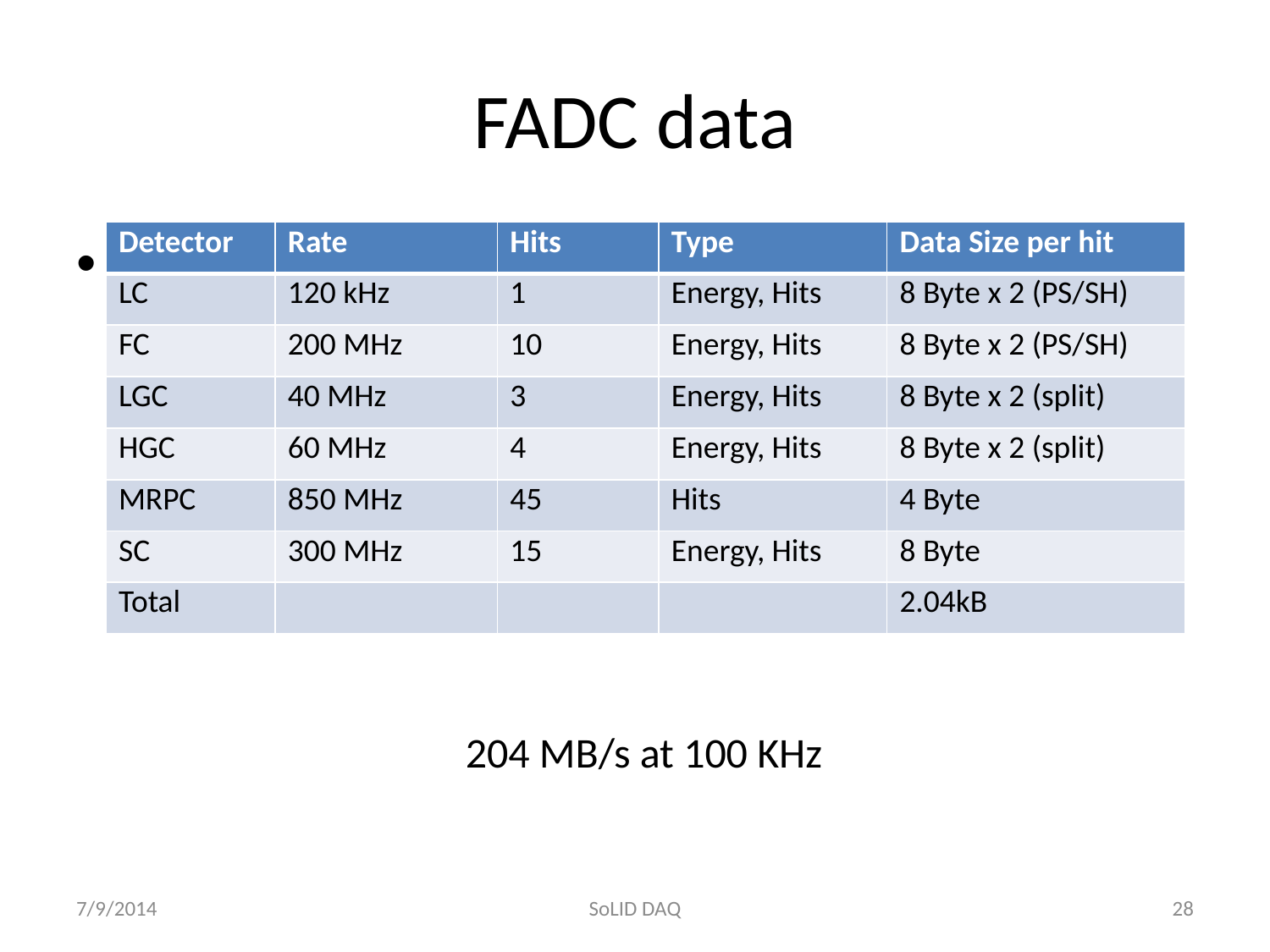

# FADC data
In 50 ns windows, 11 GeV
| Detector | Rate | Hits | Type | Data Size per hit |
| --- | --- | --- | --- | --- |
| LC | 120 kHz | 1 | Energy, Hits | 8 Byte x 2 (PS/SH) |
| FC | 200 MHz | 10 | Energy, Hits | 8 Byte x 2 (PS/SH) |
| LGC | 40 MHz | 3 | Energy, Hits | 8 Byte x 2 (split) |
| HGC | 60 MHz | 4 | Energy, Hits | 8 Byte x 2 (split) |
| MRPC | 850 MHz | 45 | Hits | 4 Byte |
| SC | 300 MHz | 15 | Energy, Hits | 8 Byte |
| Total |  |  |  | 2.04kB |
204 MB/s at 100 KHz
7/9/2014
SoLID DAQ
28